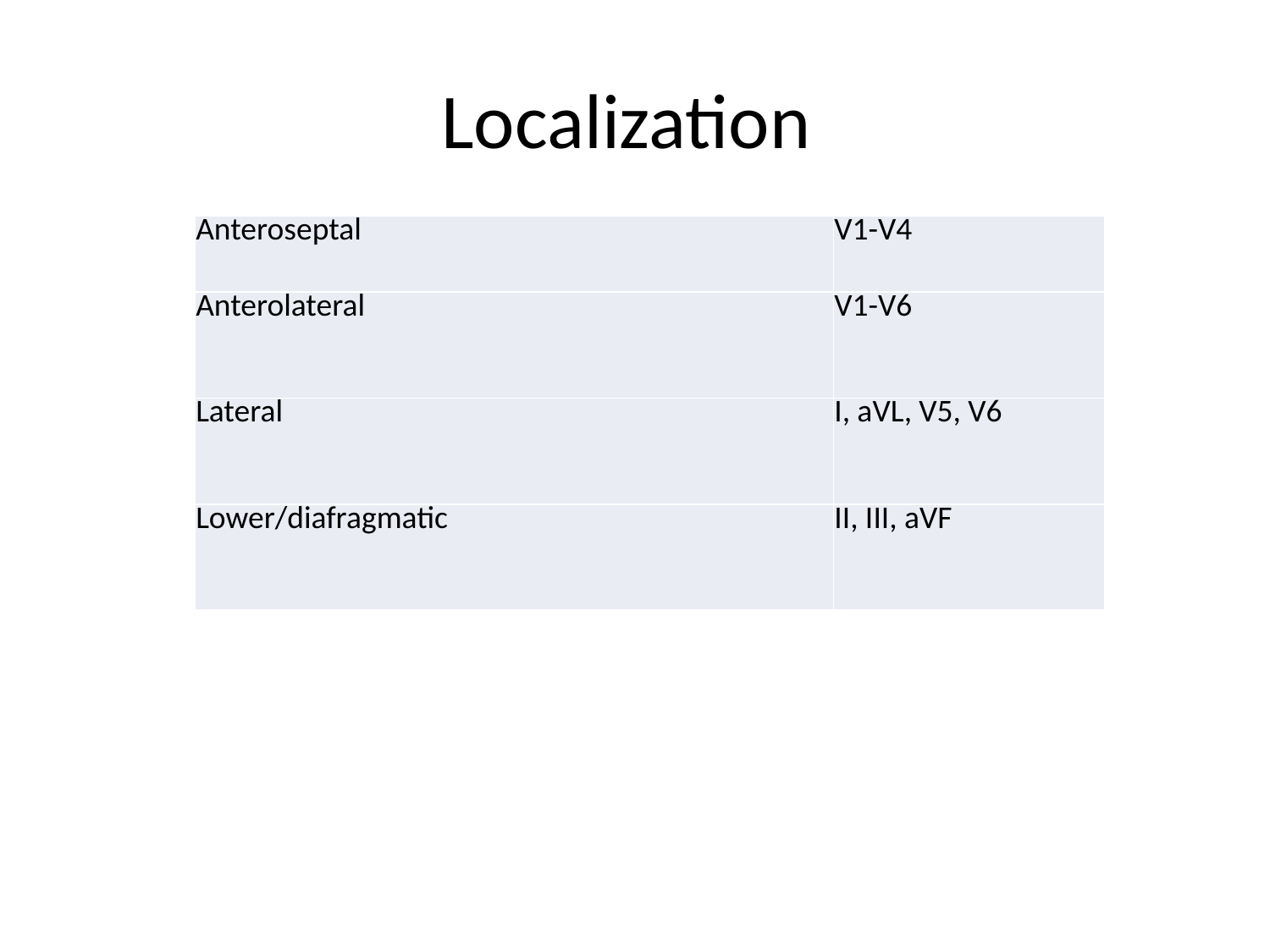

# Localization
| Anteroseptal | V1-V4 |
| --- | --- |
| Anterolateral | V1-V6 |
| Lateral | I, aVL, V5, V6 |
| Lower/diafragmatic | II, III, aVF |